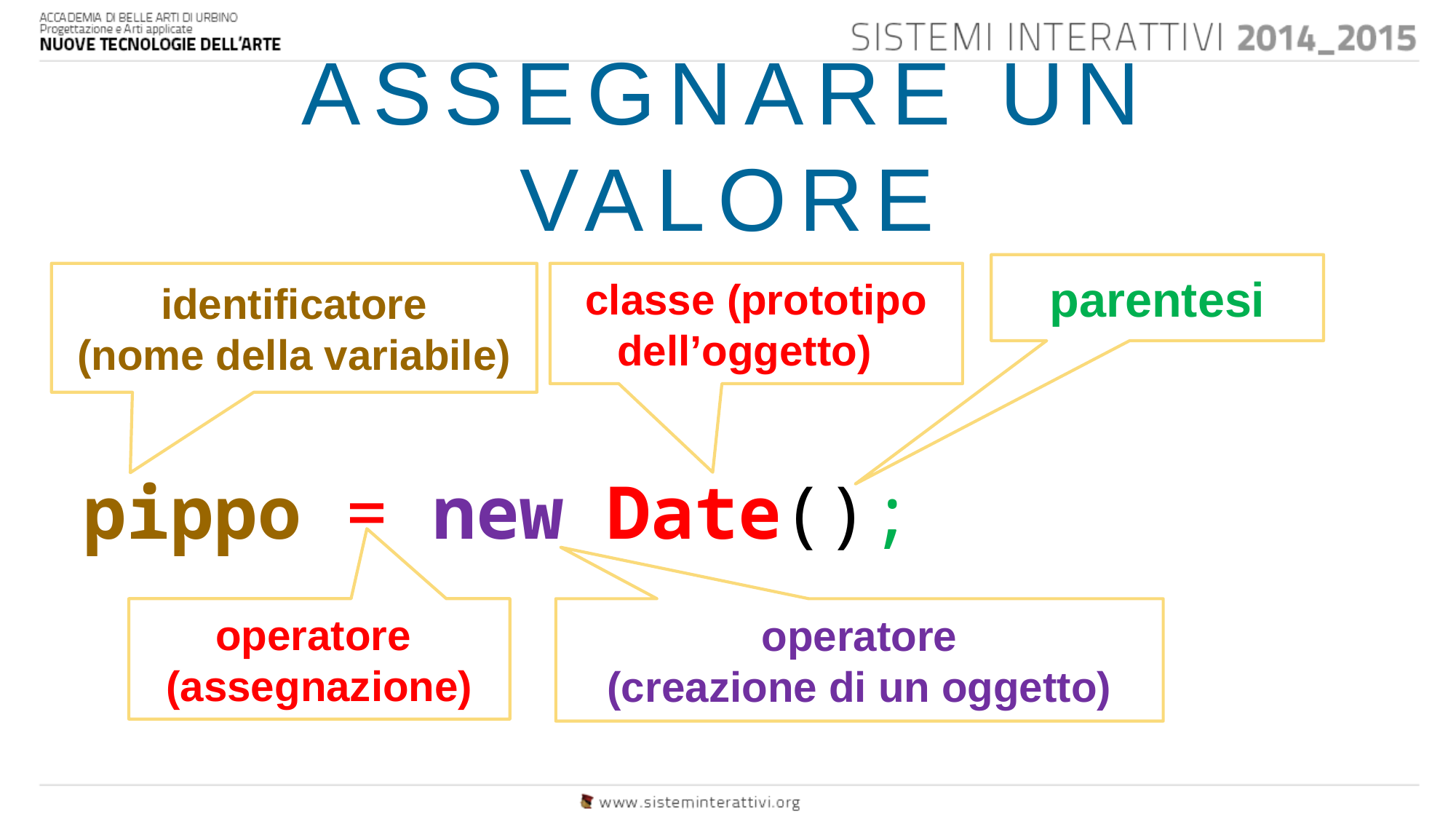

# ASSEGNARE UN VALORE
parentesi
classe (prototipo dell’oggetto)
identificatore
(nome della variabile)
operatore
(assegnazione)
operatore
(creazione di un oggetto)
pippo = new Date();